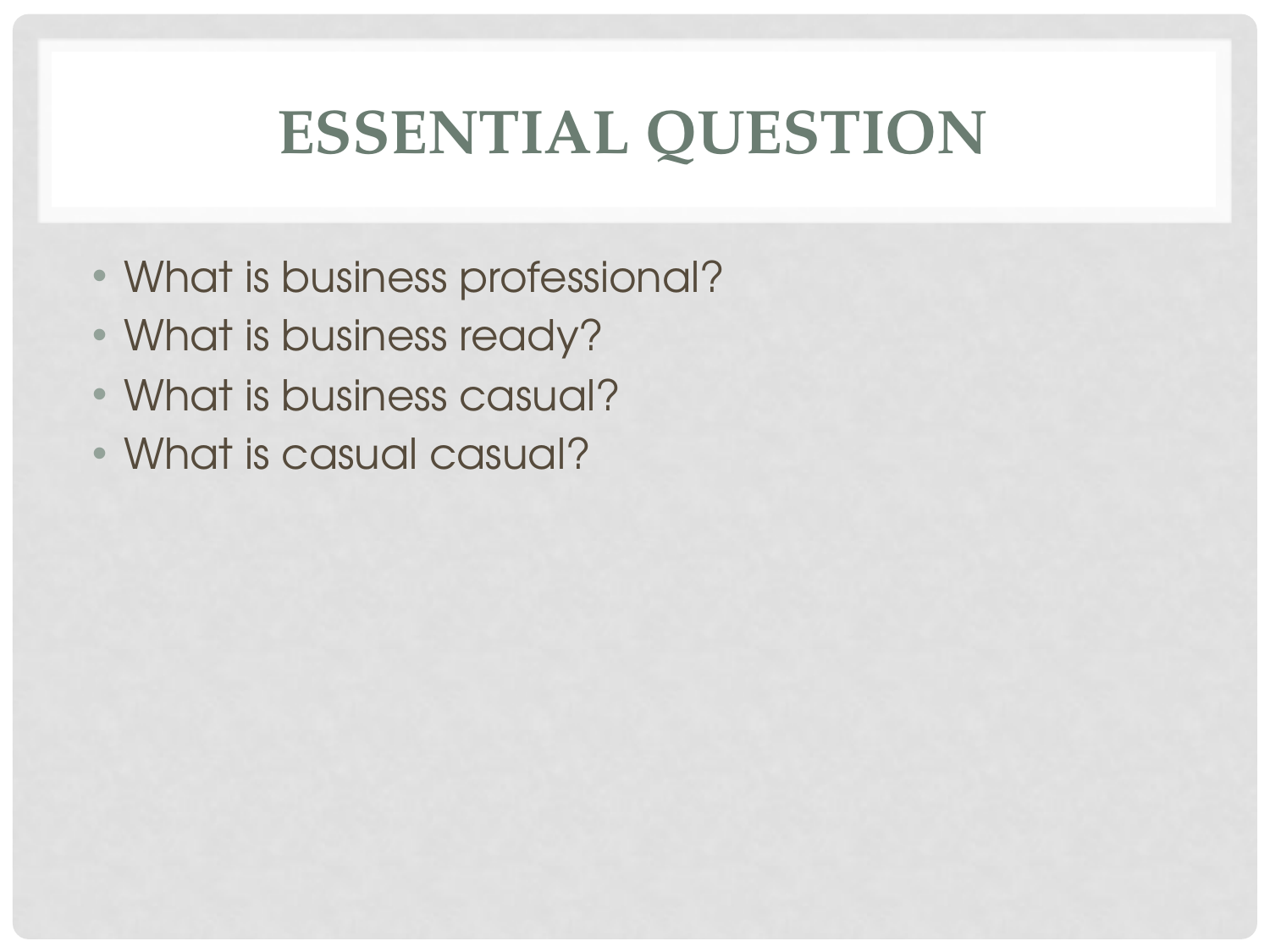

# ESSENTIAL QUESTION
What is business professional?
What is business ready?
What is business casual?
What is casual casual?